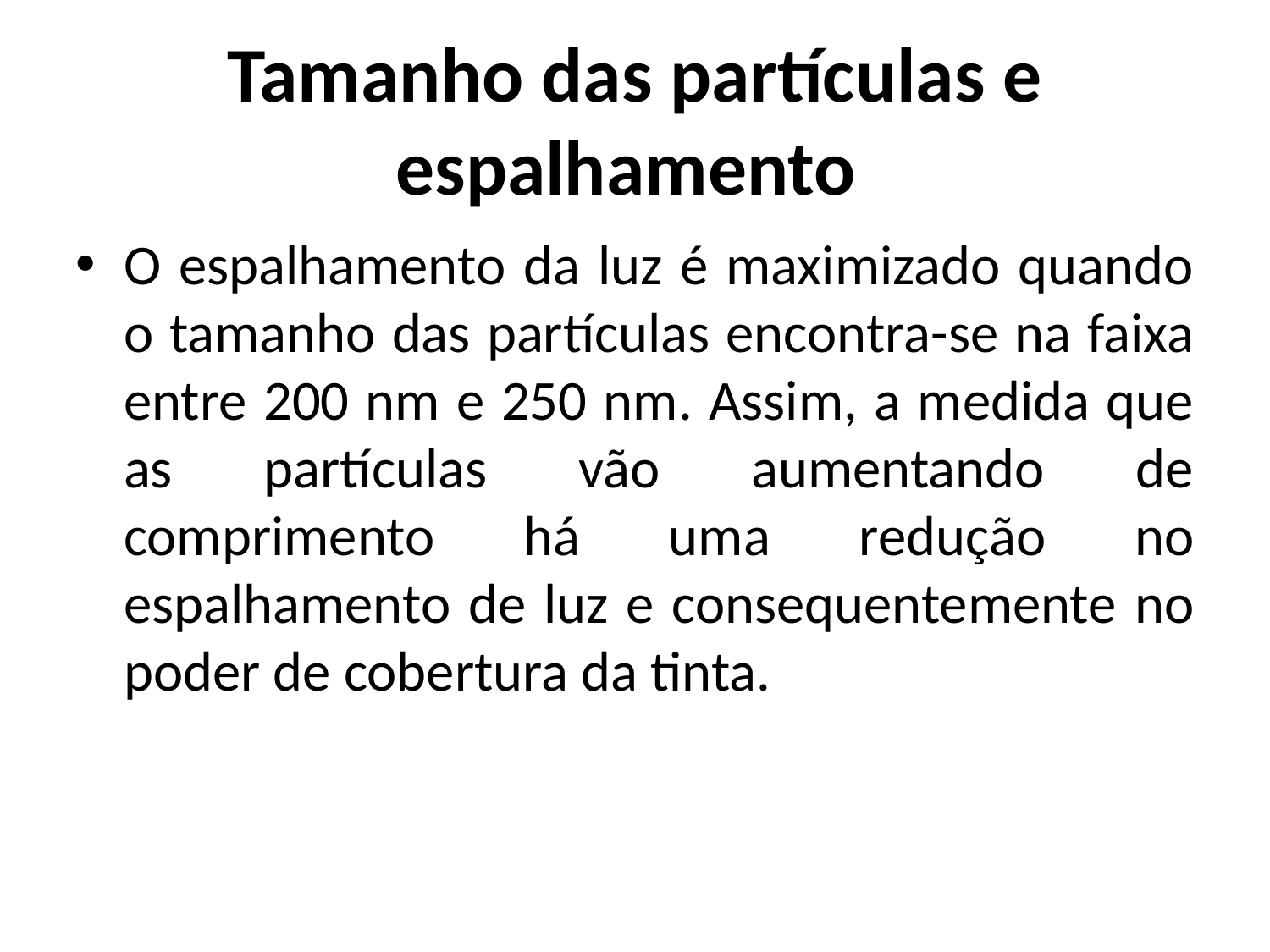

Tamanho das partículas e espalhamento
O espalhamento da luz é maximizado quando o tamanho das partículas encontra-se na faixa entre 200 nm e 250 nm. Assim, a medida que as partículas vão aumentando de comprimento há uma redução no espalhamento de luz e consequentemente no poder de cobertura da tinta.